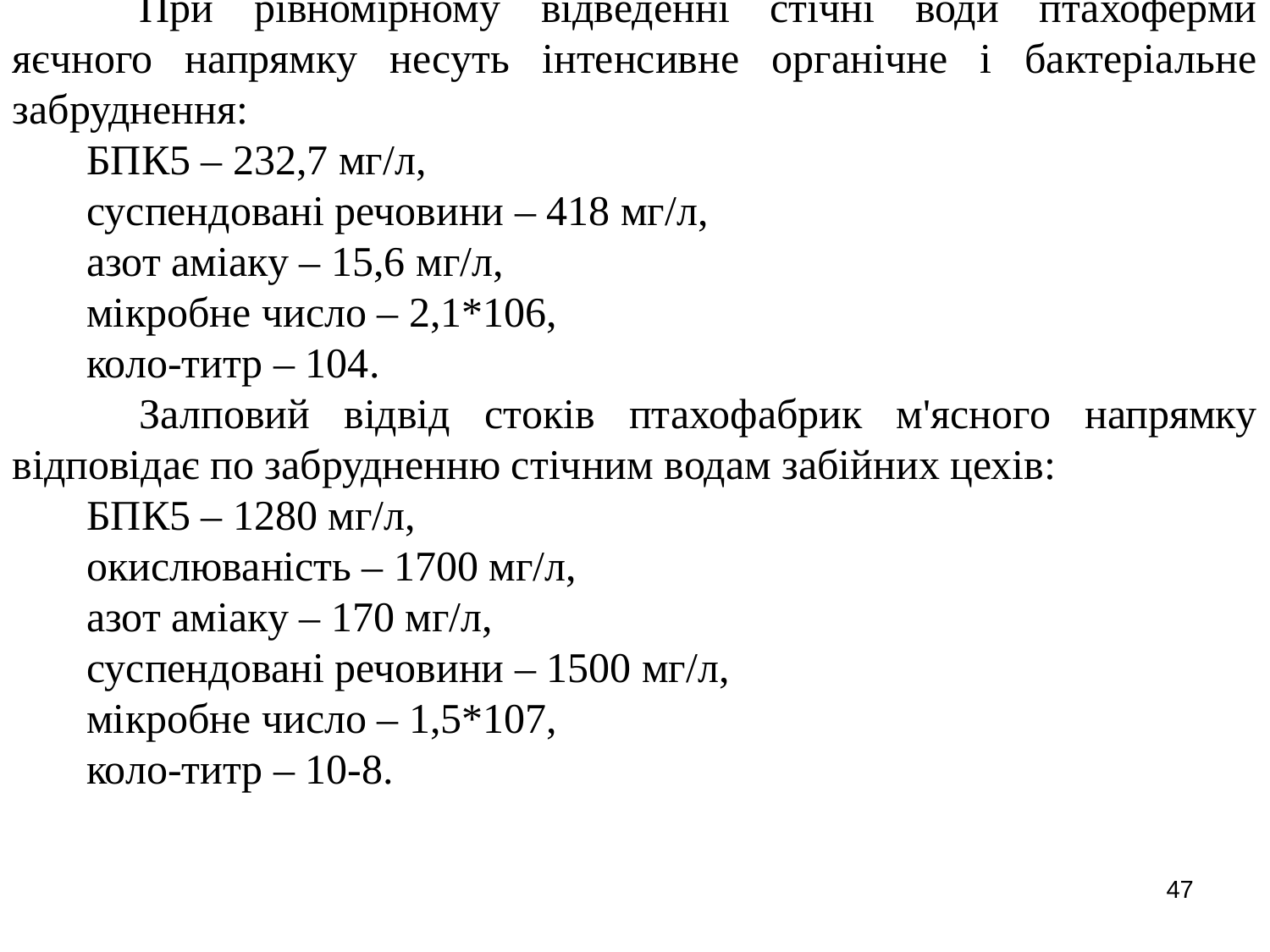

При рівномірному відведенні стічні води птахоферми яєчного напрямку несуть інтенсивне органічне і бактеріальне забруднення:
БПК5 – 232,7 мг/л,
суспендовані речовини – 418 мг/л,
азот аміаку – 15,6 мг/л,
мікробне число – 2,1*106,
коло-титр – 104.
	Залповий відвід стоків птахофабрик м'ясного напрямку відповідає по забрудненню стічним водам забійних цехів:
БПК5 – 1280 мг/л,
окислюваність – 1700 мг/л,
азот аміаку – 170 мг/л,
суспендовані речовини – 1500 мг/л,
мікробне число – 1,5*107,
коло-титр – 10-8.
47